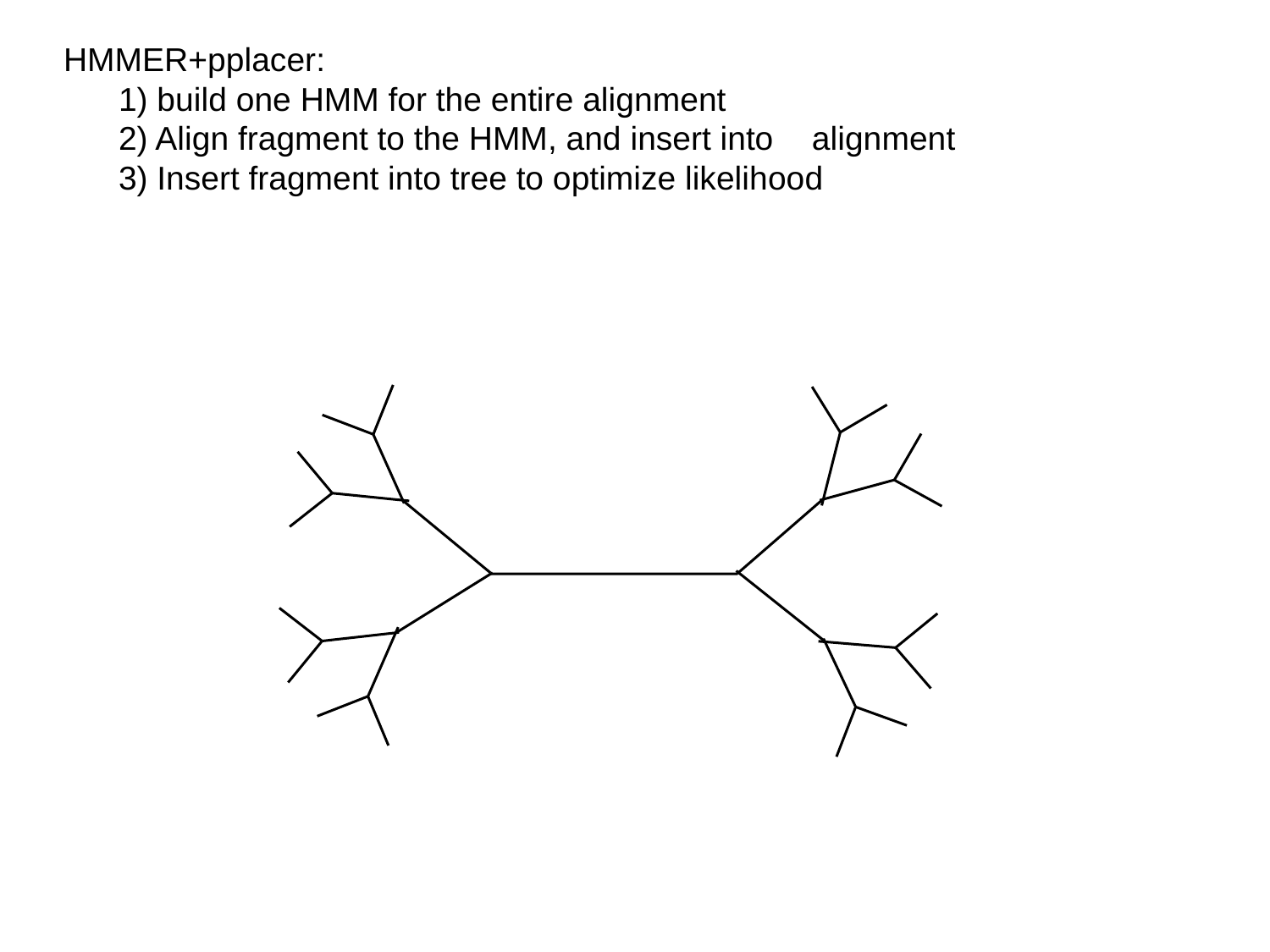

HMMER+pplacer:
1) build one HMM for the entire alignment
2) Align fragment to the HMM, and insert into 			alignment
3) Insert fragment into tree to optimize likelihood